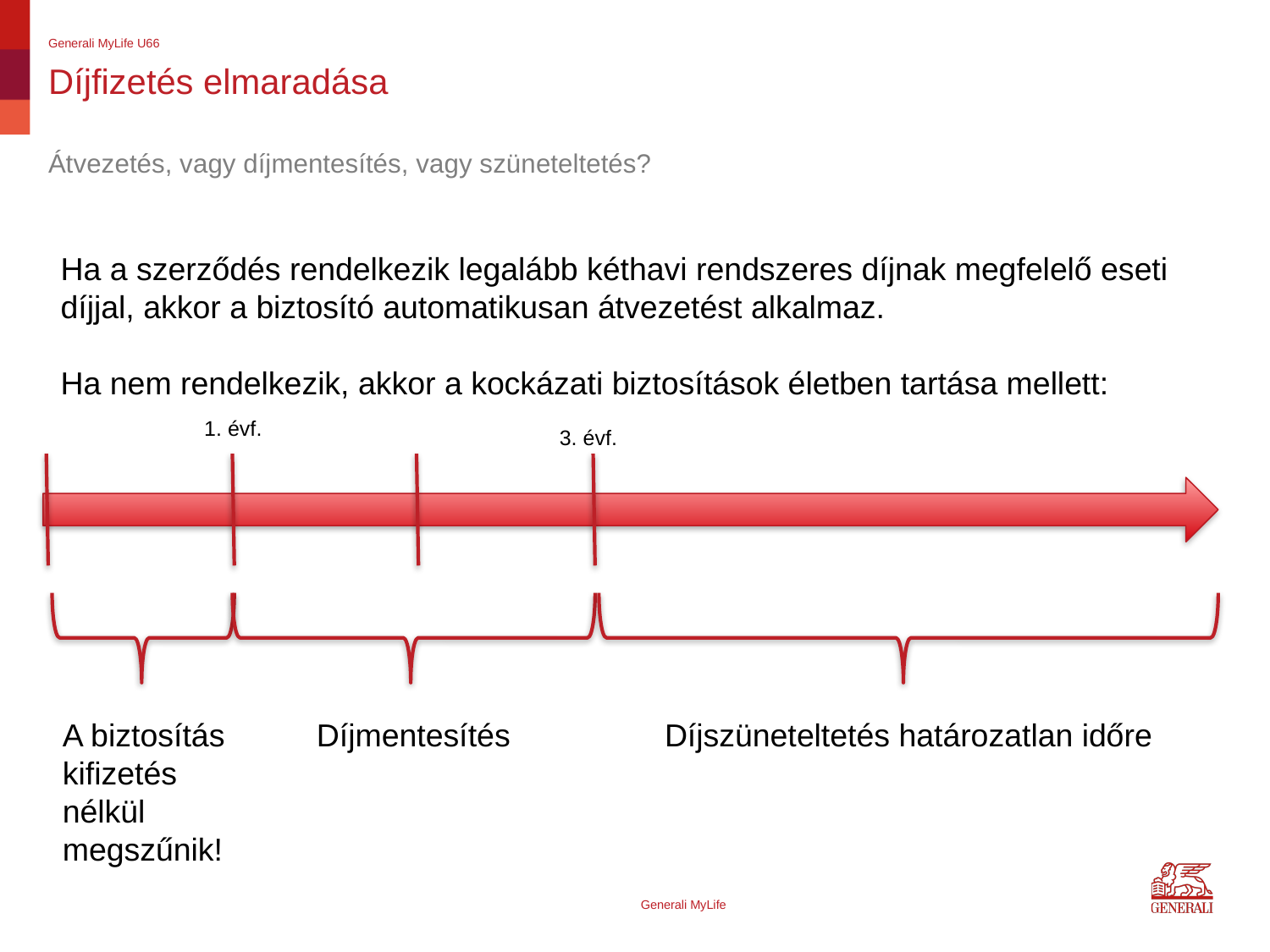

Generali MyLife U66
# Díjfizetés elmaradása
Átvezetés, vagy díjmentesítés, vagy szüneteltetés?
Ha a szerződés rendelkezik legalább kéthavi rendszeres díjnak megfelelő eseti díjjal, akkor a biztosító automatikusan átvezetést alkalmaz.

Ha nem rendelkezik, akkor a kockázati biztosítások életben tartása mellett:

1. évf.
3. évf.

A biztosítás kifizetés nélkül megszűnik!
Díjmentesítés
Díjszüneteltetés határozatlan időre
Generali MyLife